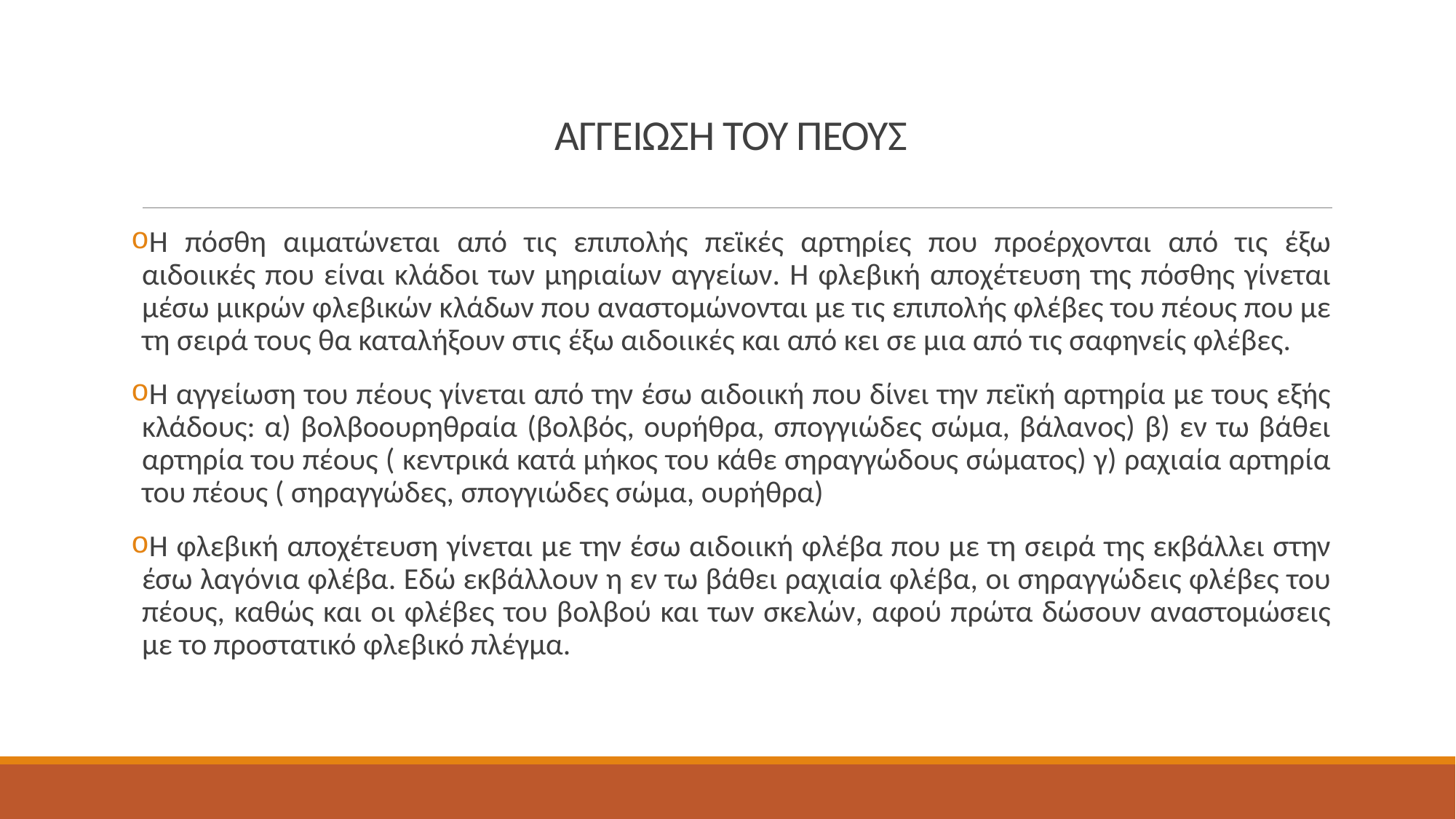

# ΑΓΓΕΙΩΣΗ ΤΟΥ ΠΕΟΥΣ
Η πόσθη αιματώνεται από τις επιπολής πεϊκές αρτηρίες που προέρχονται από τις έξω αιδοιικές που είναι κλάδοι των μηριαίων αγγείων. Η φλεβική αποχέτευση της πόσθης γίνεται μέσω μικρών φλεβικών κλάδων που αναστομώνονται με τις επιπολής φλέβες του πέους που με τη σειρά τους θα καταλήξουν στις έξω αιδοιικές και από κει σε μια από τις σαφηνείς φλέβες.
Η αγγείωση του πέους γίνεται από την έσω αιδοιική που δίνει την πεϊκή αρτηρία με τους εξής κλάδους: α) βολβοουρηθραία (βολβός, ουρήθρα, σπογγιώδες σώμα, βάλανος) β) εν τω βάθει αρτηρία του πέους ( κεντρικά κατά μήκος του κάθε σηραγγώδους σώματος) γ) ραχιαία αρτηρία του πέους ( σηραγγώδες, σπογγιώδες σώμα, ουρήθρα)
Η φλεβική αποχέτευση γίνεται με την έσω αιδοιική φλέβα που με τη σειρά της εκβάλλει στην έσω λαγόνια φλέβα. Εδώ εκβάλλουν η εν τω βάθει ραχιαία φλέβα, οι σηραγγώδεις φλέβες του πέους, καθώς και οι φλέβες του βολβού και των σκελών, αφού πρώτα δώσουν αναστομώσεις με το προστατικό φλεβικό πλέγμα.